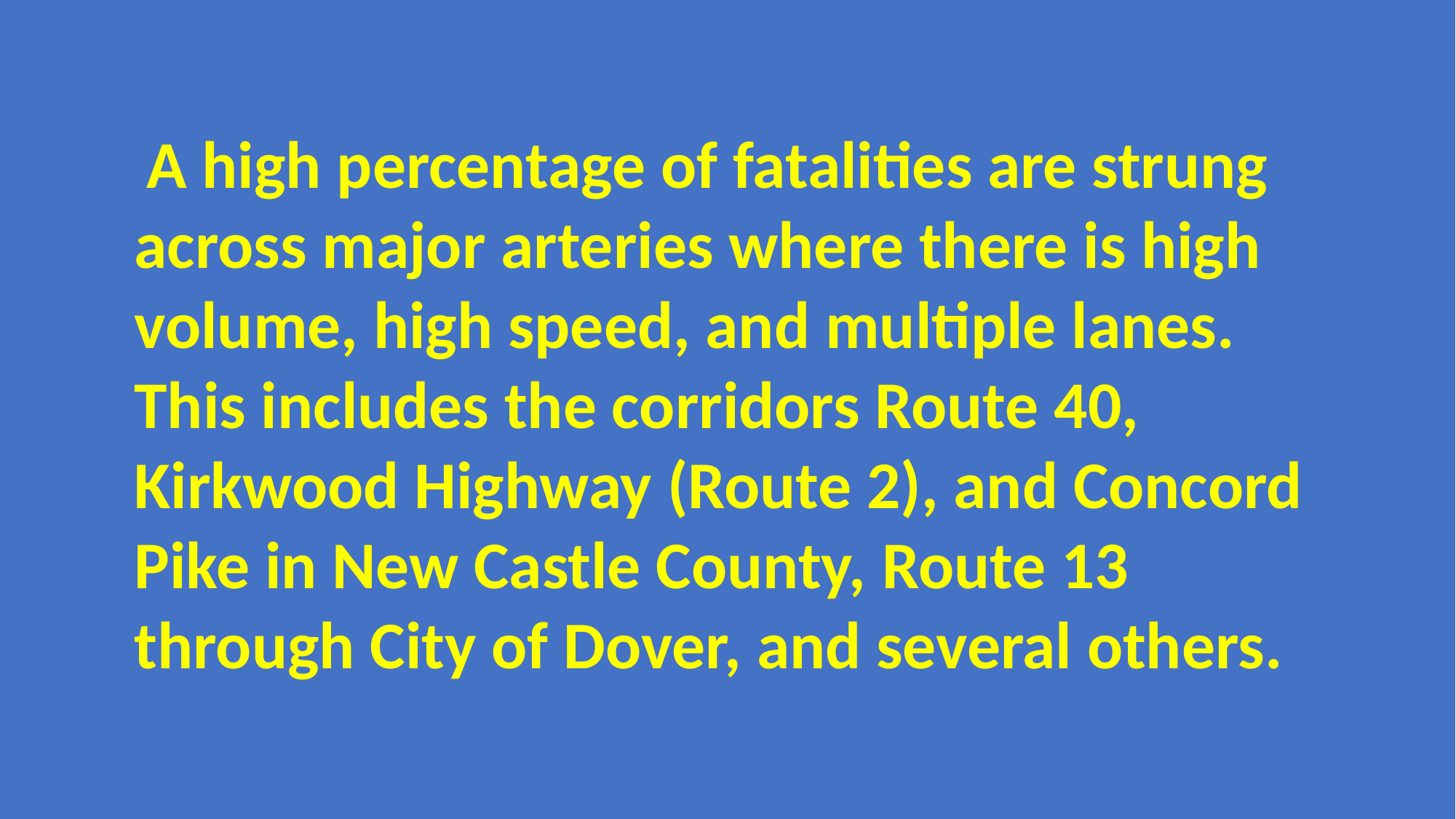

A high percentage of fatalities are strung across major arteries where there is high volume, high speed, and multiple lanes. This includes the corridors Route 40, Kirkwood Highway (Route 2), and Concord Pike in New Castle County, Route 13 through City of Dover, and several others.